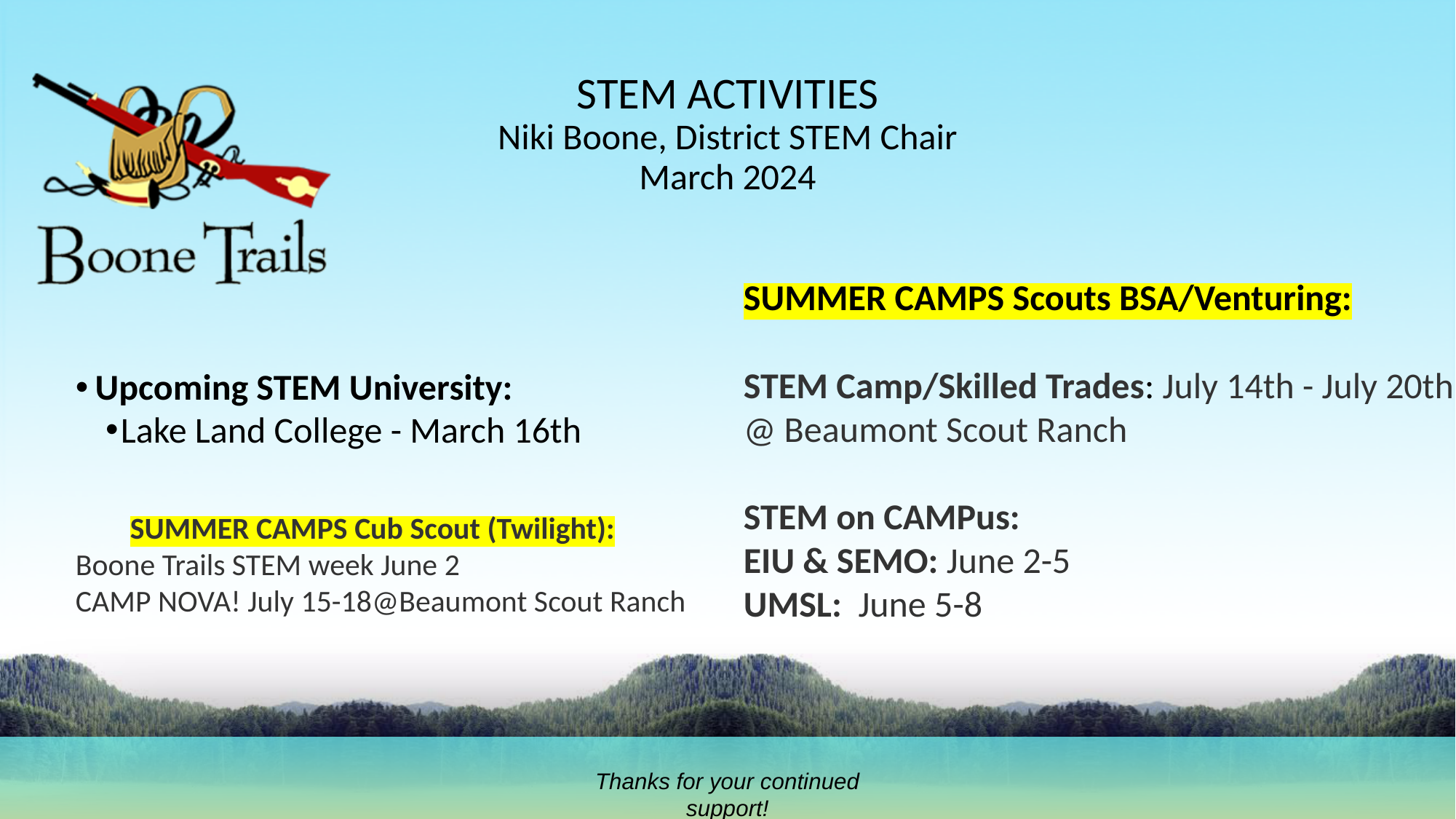

# STEM ACTIVITIES
Niki Boone, District STEM Chair
March 2024

SUMMER CAMPS Scouts BSA/Venturing:

STEM Camp/Skilled Trades: July 14th - July 20th @ Beaumont Scout Ranch

STEM on CAMPus:
EIU & SEMO: June 2-5
UMSL:  June 5-8

Upcoming STEM University:
Lake Land College - March 16th

SUMMER CAMPS Cub Scout (Twilight):
Boone Trails STEM week June 2
CAMP NOVA! July 15-18@Beaumont Scout Ranch

Thanks for your continued support!